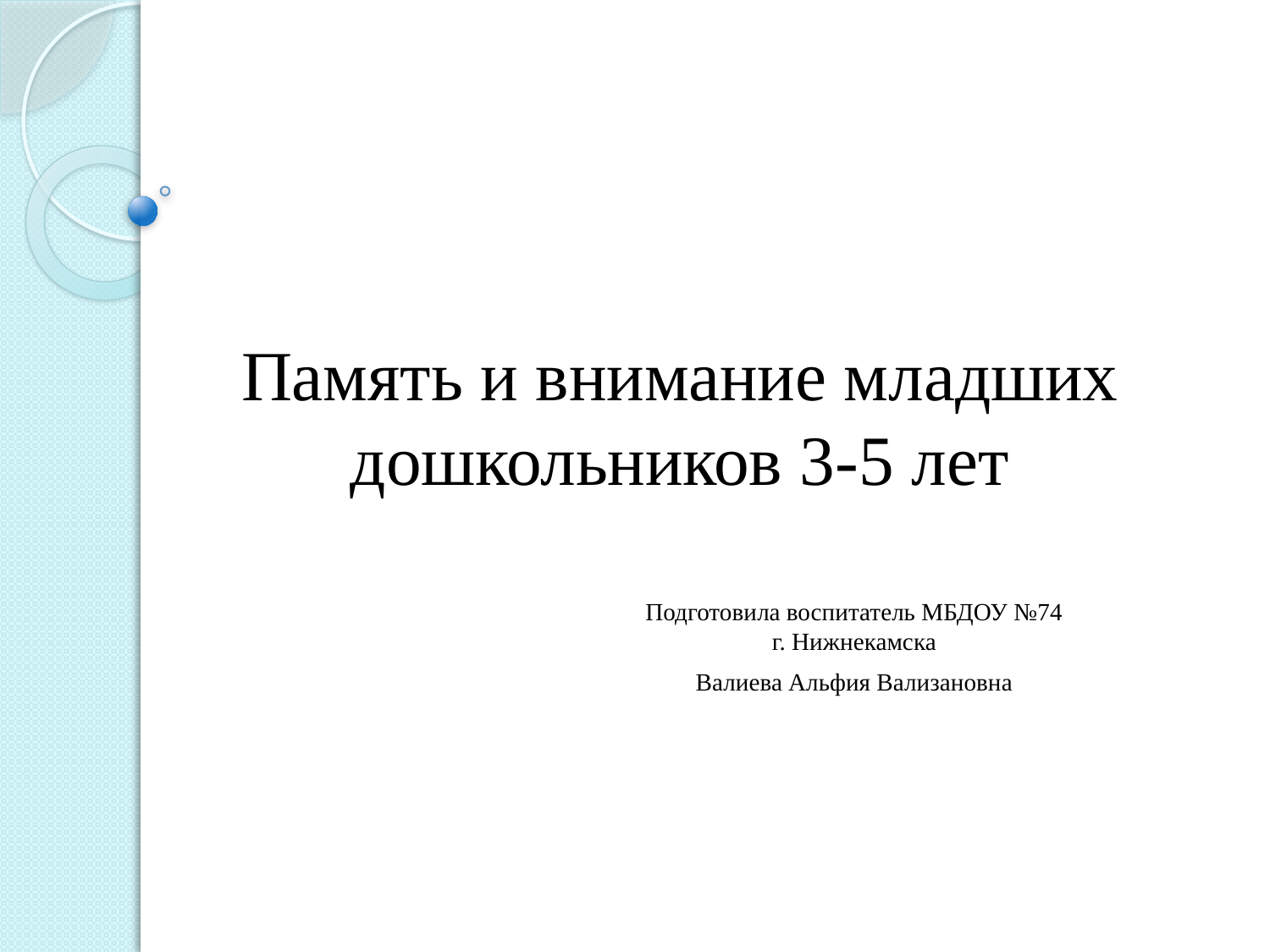

# Память и внимание младших дошкольников 3-5 лет
Подготовила воспитатель МБДОУ №74 г. Нижнекамска
Валиева Альфия Вализановна